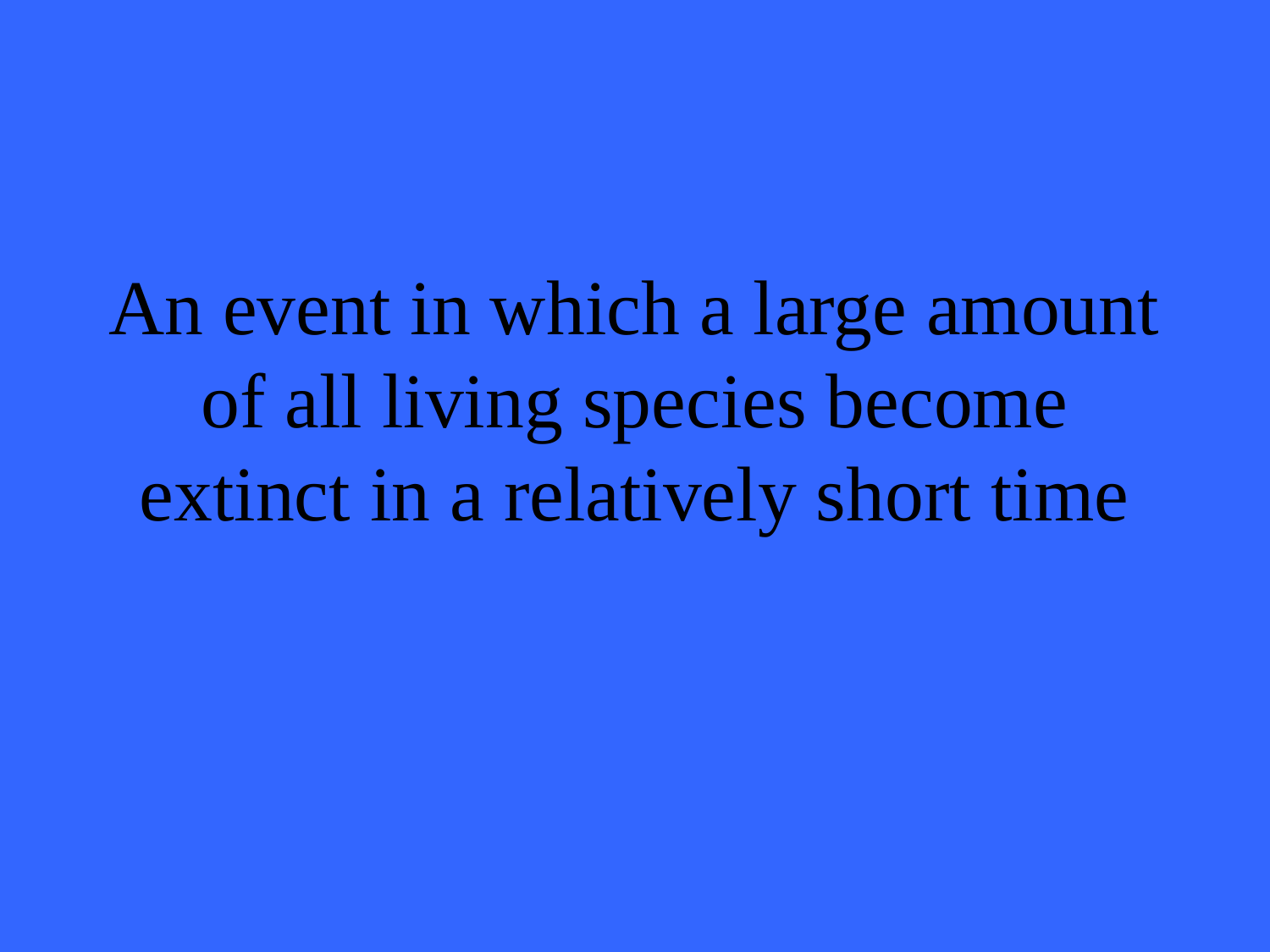

# An event in which a large amount of all living species become extinct in a relatively short time